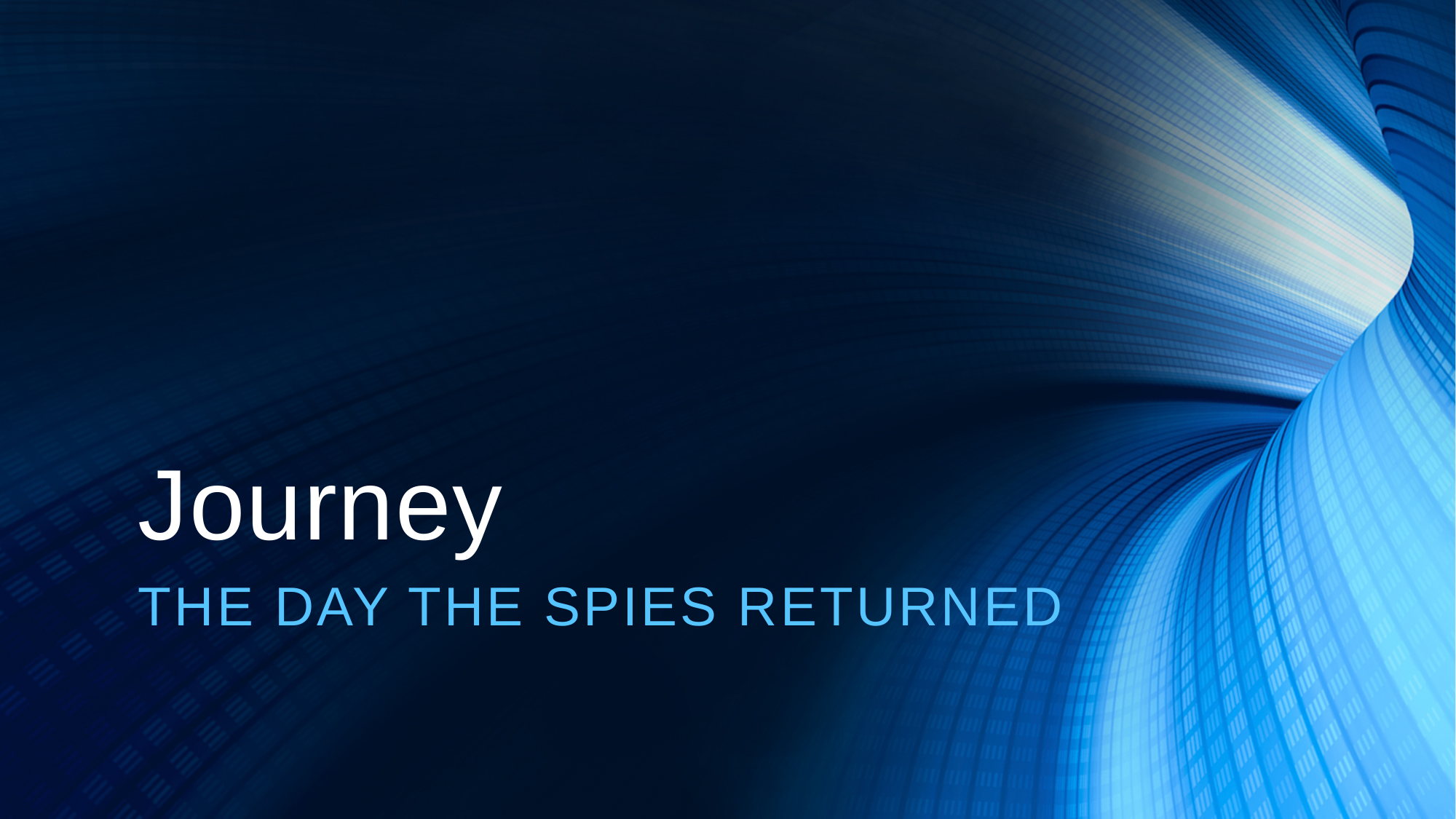

# Journey
The Day the Spies Returned